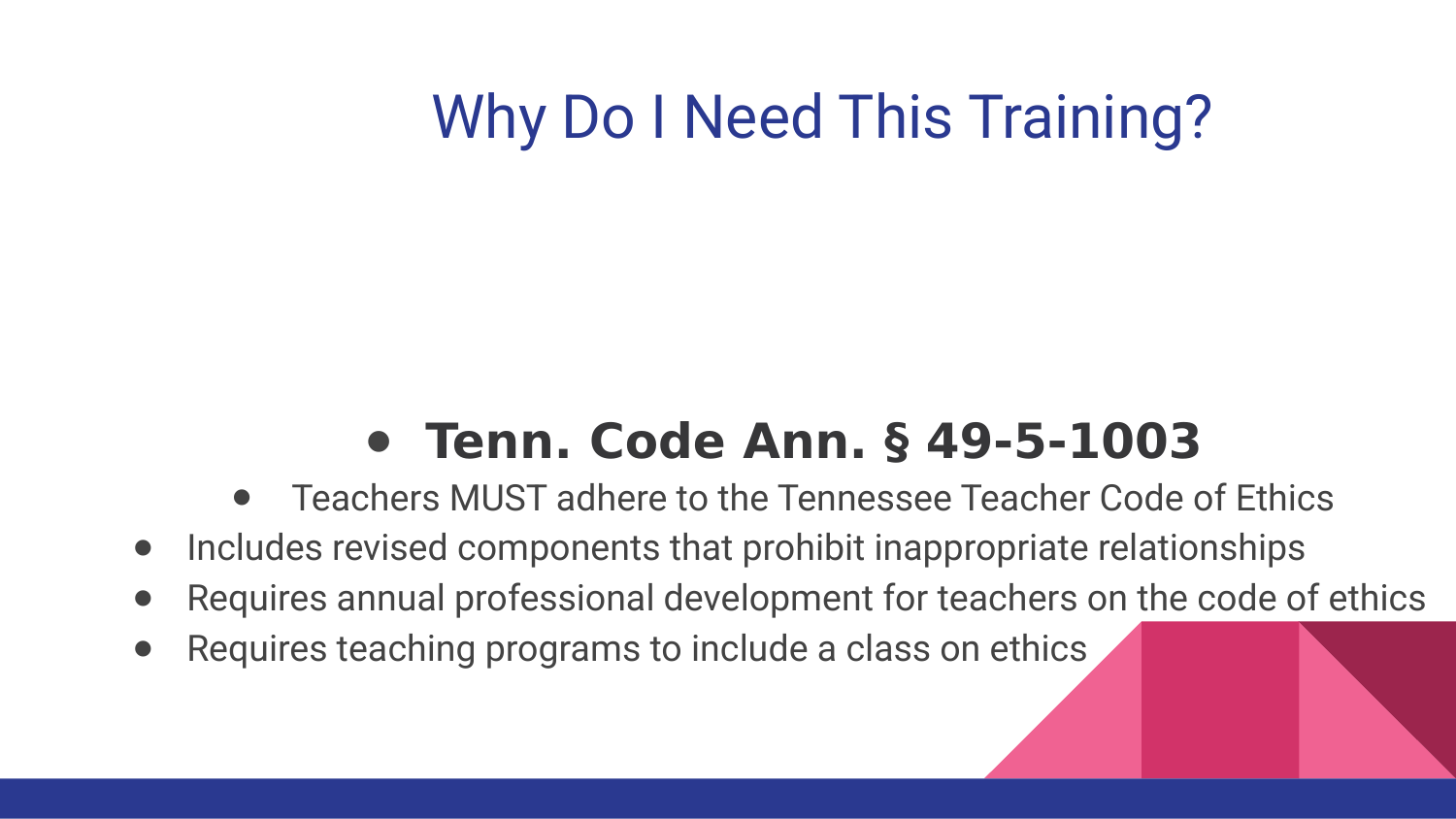

# Why Do I Need This Training?

Tenn. Code Ann. § 49-5-1003
Teachers MUST adhere to the Tennessee Teacher Code of Ethics
Includes revised components that prohibit inappropriate relationships
Requires annual professional development for teachers on the code of ethics
Requires teaching programs to include a class on ethics